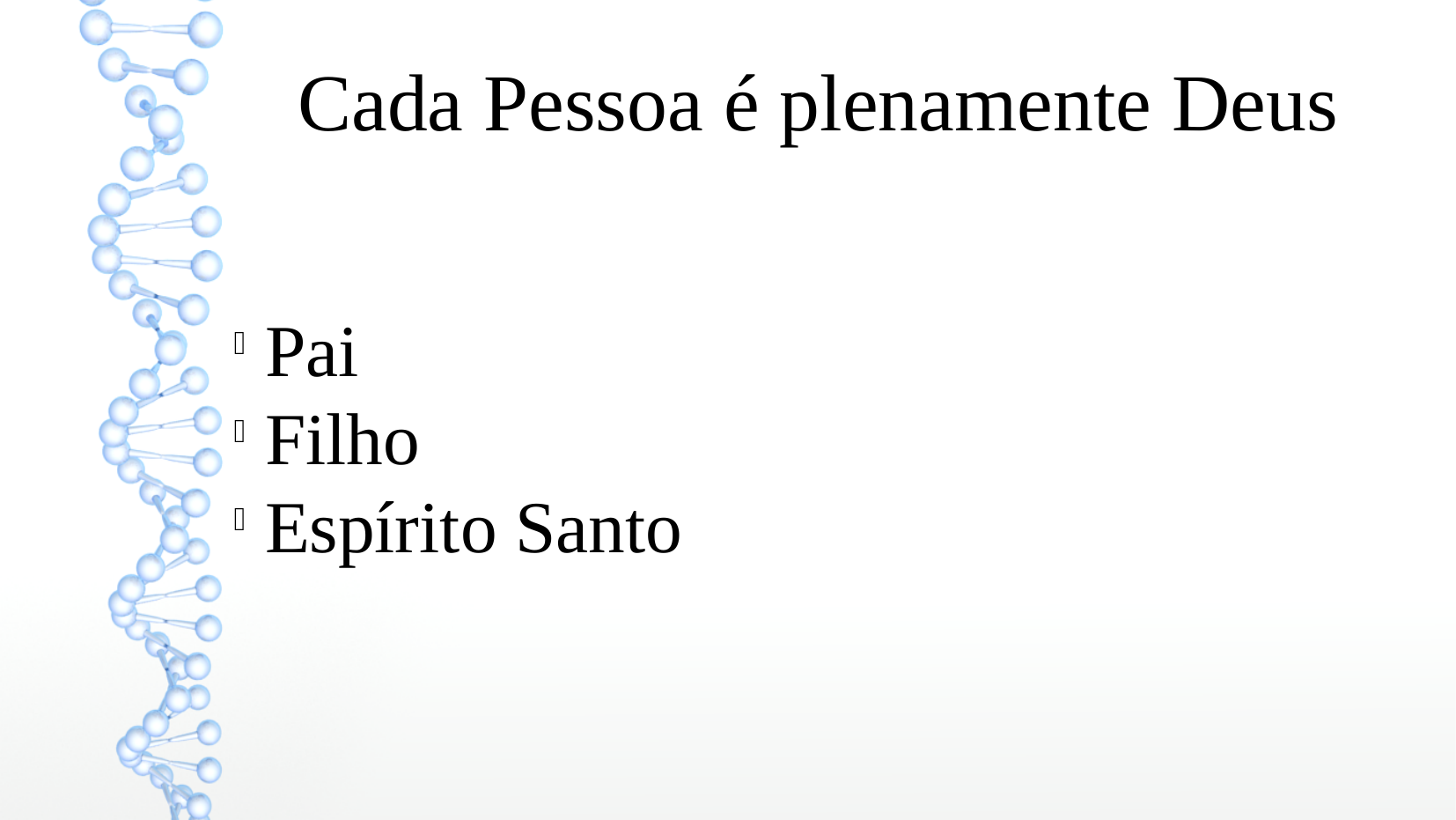

Cada Pessoa é plenamente Deus
Pai
Filho
Espírito Santo